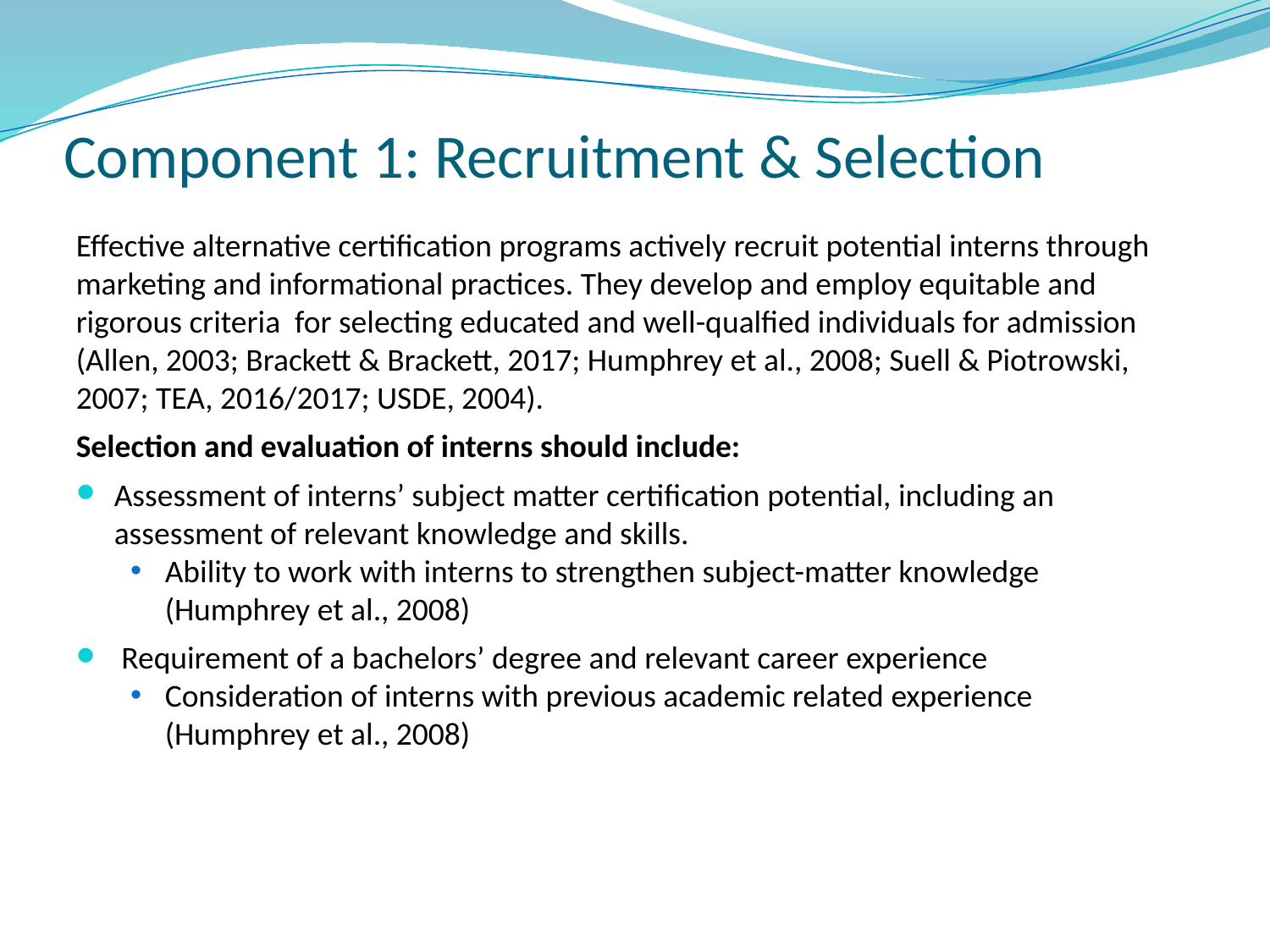

# Component 1: Recruitment & Selection

Effective alternative certification programs actively recruit potential interns through marketing and informational practices. They develop and employ equitable and rigorous criteria  for selecting educated and well-qualfied individuals for admission (Allen, 2003; Brackett & Brackett, 2017; Humphrey et al., 2008; Suell & Piotrowski, 2007; TEA, 2016/2017; USDE, 2004).
Selection and evaluation of interns should include:
Assessment of interns’ subject matter certification potential, including an assessment of relevant knowledge and skills.
Ability to work with interns to strengthen subject-matter knowledge (Humphrey et al., 2008)
 Requirement of a bachelors’ degree and relevant career experience
Consideration of interns with previous academic related experience (Humphrey et al., 2008)